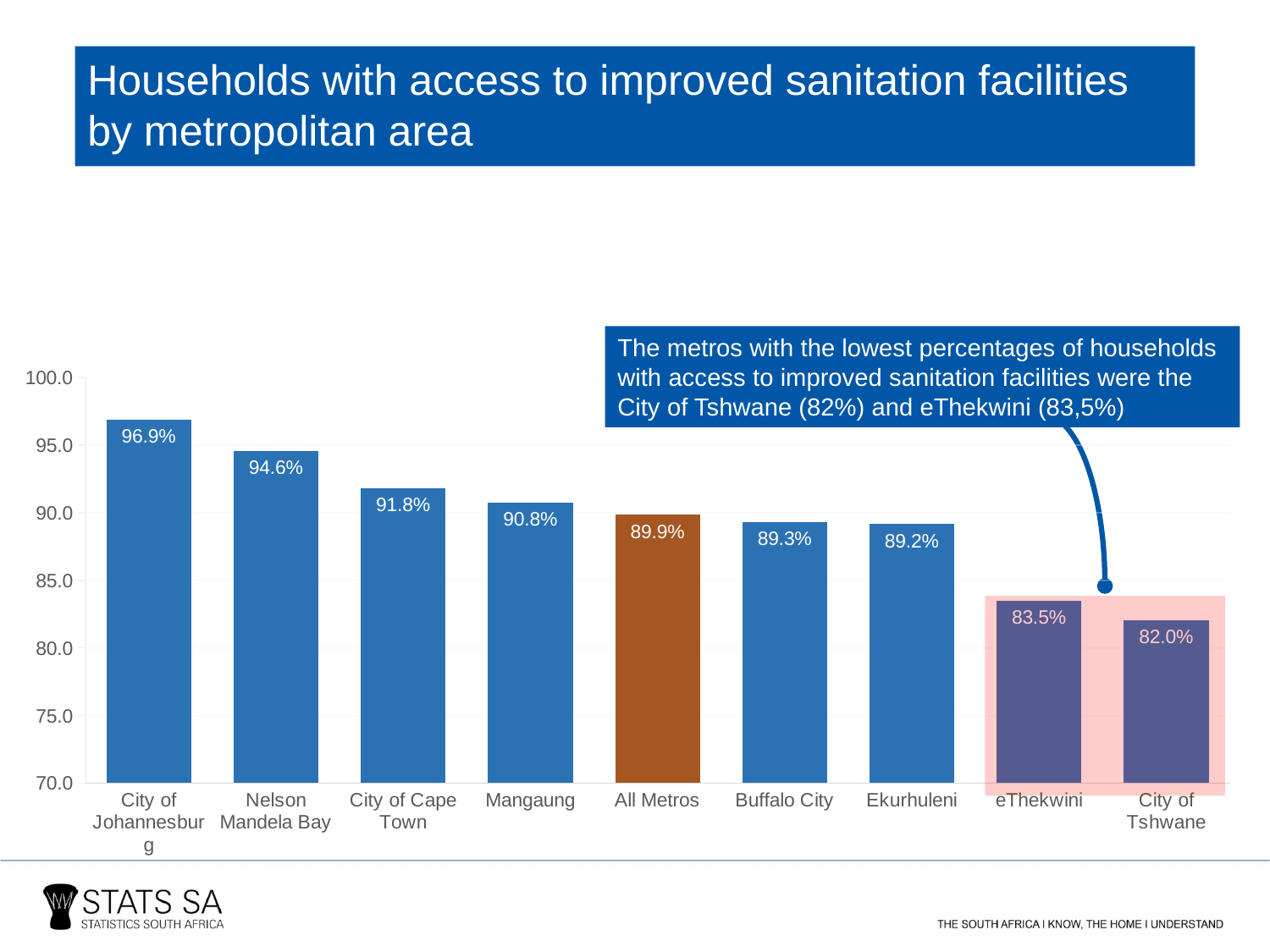

Households with access to improved sanitation facilities by metropolitan area
The metros with the lowest percentages of households with access to improved sanitation facilities were the City of Tshwane (82%) and eThekwini (83,5%)

### Chart

| Category |  |
|---|---|
| City of Johannesburg | 96.89 |
| Nelson Mandela Bay | 94.59 |
| City of Cape Town | 91.82 |
| Mangaung | 90.75 |
| All Metros | 89.85 |
| Buffalo City | 89.31 |
| Ekurhuleni | 89.15 |
| eThekwini | 83.49 |
| City of Tshwane | 82.04 |